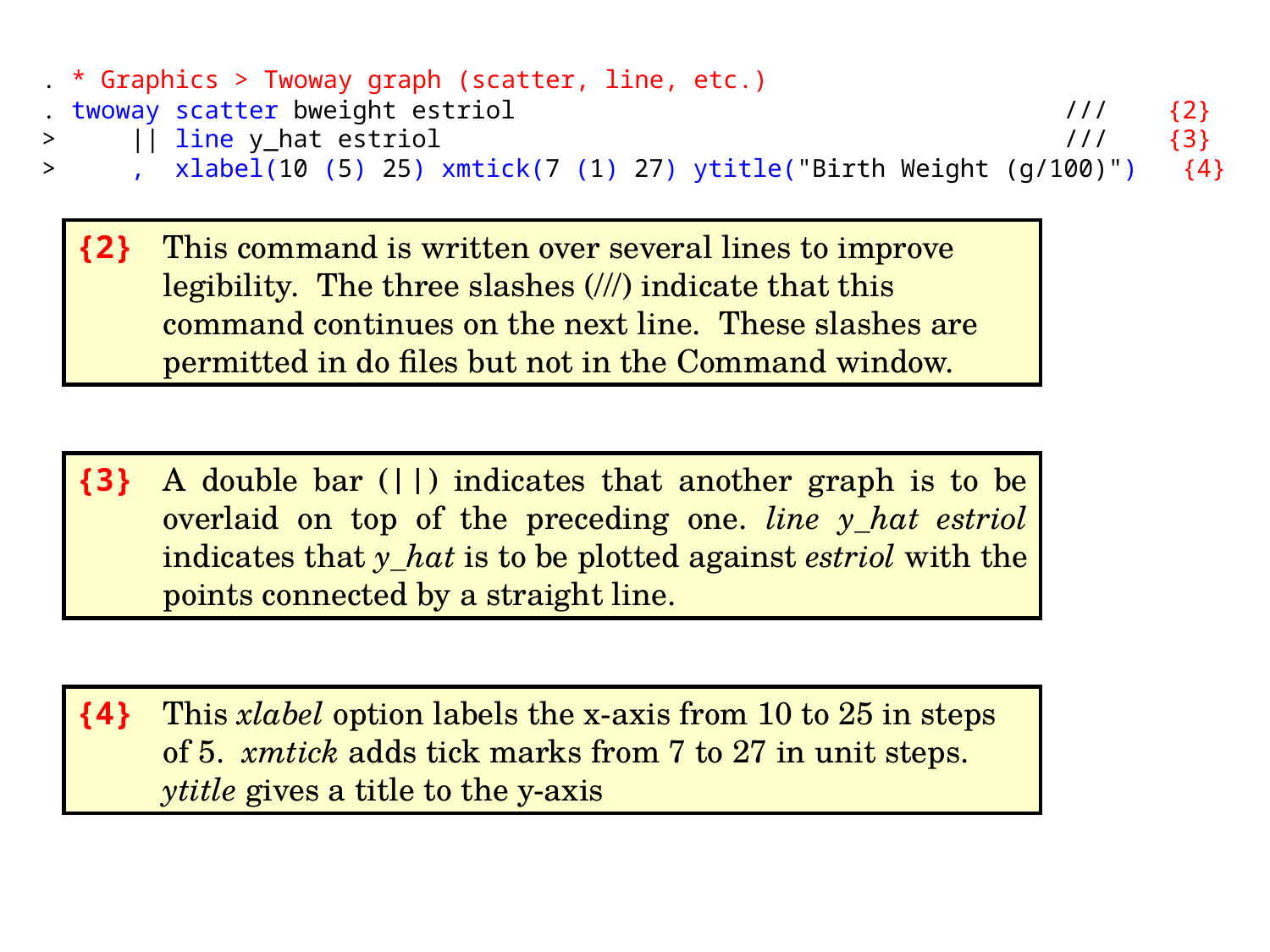

. * Graphics > Twoway graph (scatter, line, etc.)
. twoway scatter bweight estriol                                     ///    {2}
>     || line y_hat estriol                                          ///    {3}
>     ,  xlabel(10 (5) 25) xmtick(7 (1) 27) ytitle("Birth Weight (g/100)")   {4}
{2}	This command is written over several lines to improve legibility.  The three slashes (///) indicate that this command continues on the next line.  These slashes are permitted in do files but not in the Command window.
{3}	A double bar (||) indicates that another graph is to be overlaid on top of the preceding one. line y_hat estriol indicates that y_hat is to be plotted against estriol with the points connected by a straight line.
{4}	This xlabel option labels the x-axis from 10 to 25 in steps of 5.  xmtick adds tick marks from 7 to 27 in unit steps.  ytitle gives a title to the y-axis